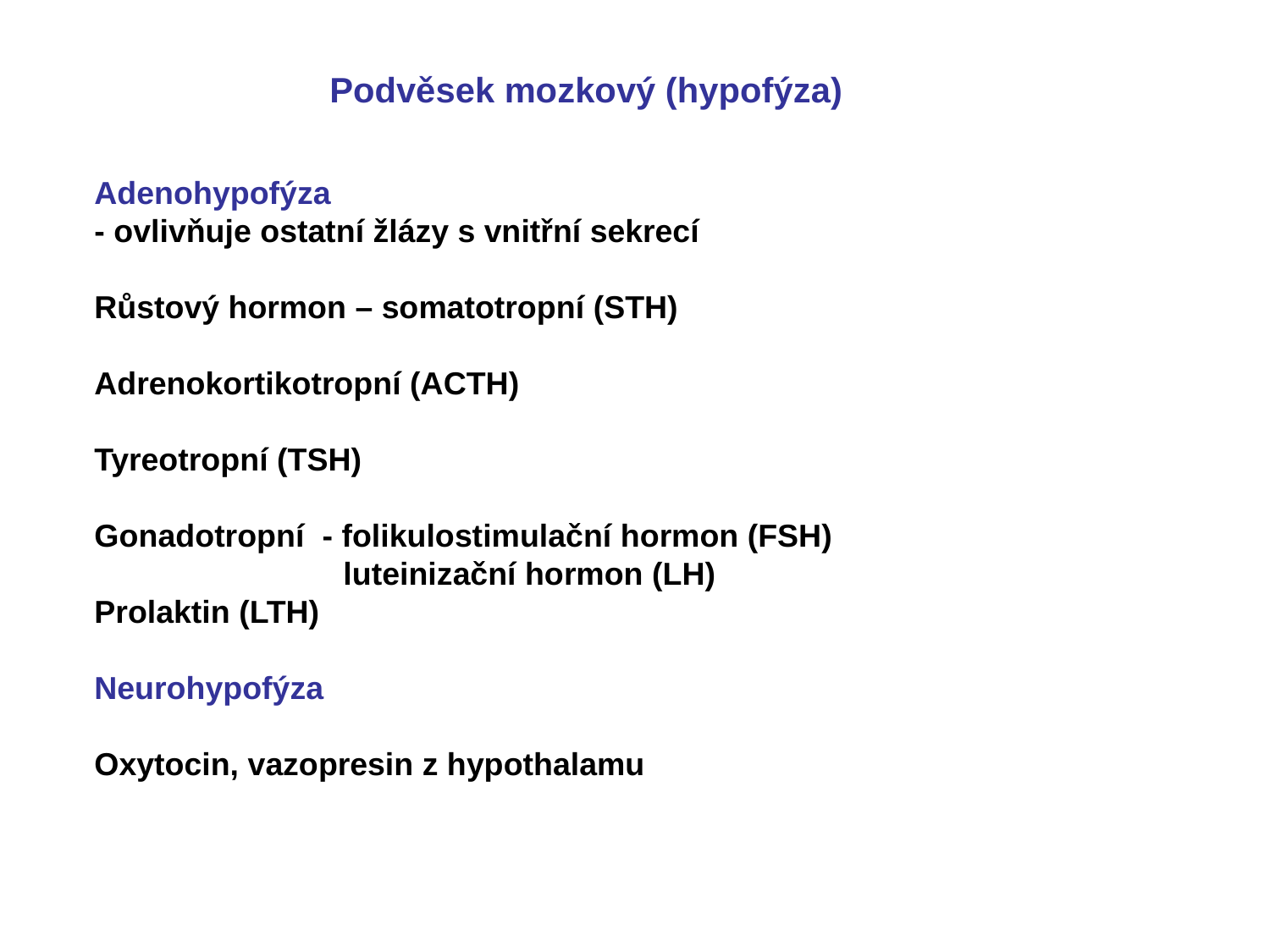

Podvěsek mozkový (hypofýza)
Adenohypofýza
- ovlivňuje ostatní žlázy s vnitřní sekrecí

Růstový hormon – somatotropní (STH)

Adrenokortikotropní (ACTH)

Tyreotropní (TSH)

Gonadotropní  - folikulostimulační hormon (FSH)
                            luteinizační hormon (LH)
Prolaktin (LTH)

Neurohypofýza

Oxytocin, vazopresin z hypothalamu